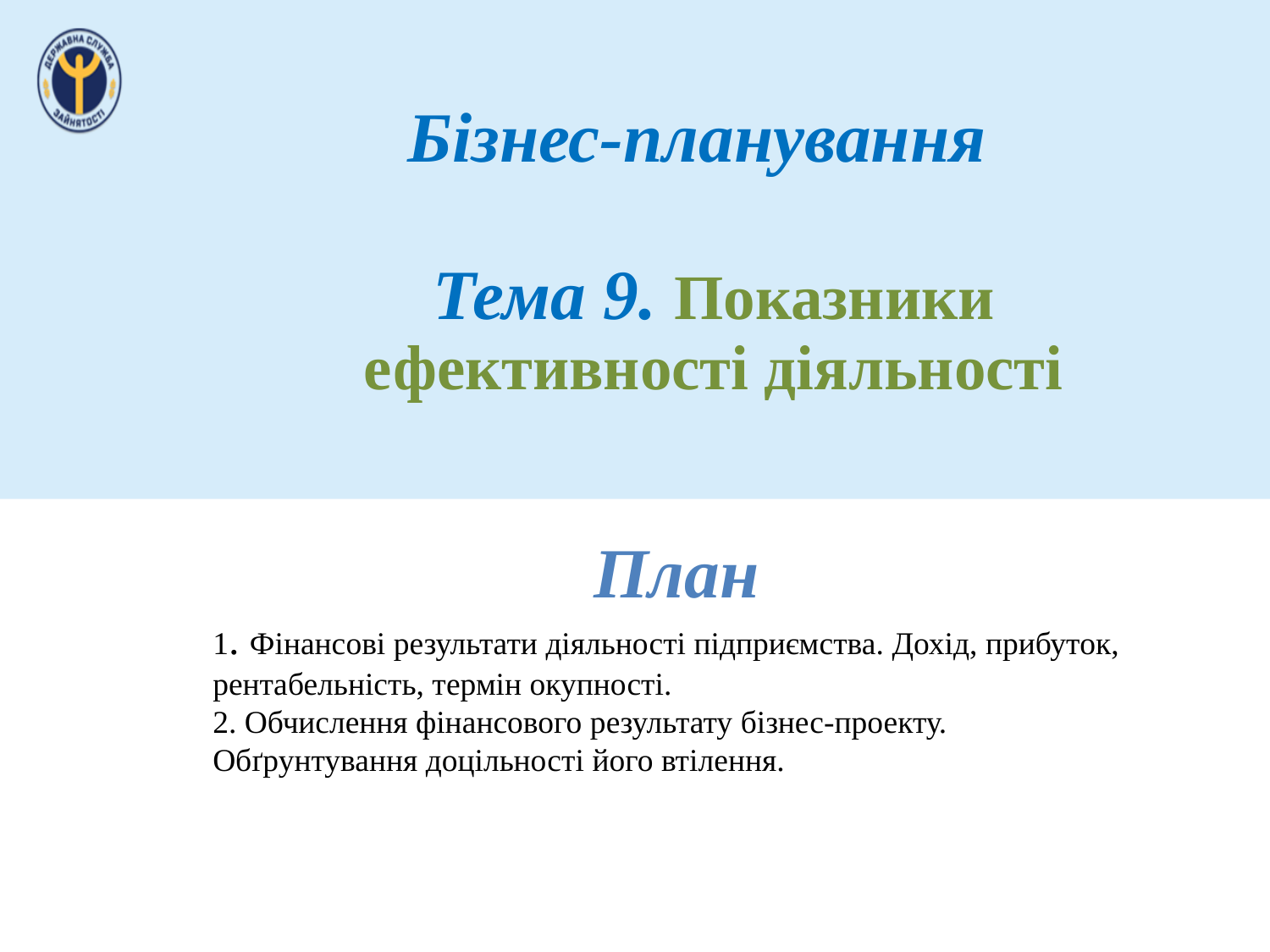

Бізнес-планування
Тема 9. Показники ефективності діяльності
План
1. Фінансові результати діяльності підприємства. Дохід, прибуток, рентабельність, термін окупності.
2. Обчислення фінансового результату бізнес-проекту. Обґрунтування доцільності його втілення.